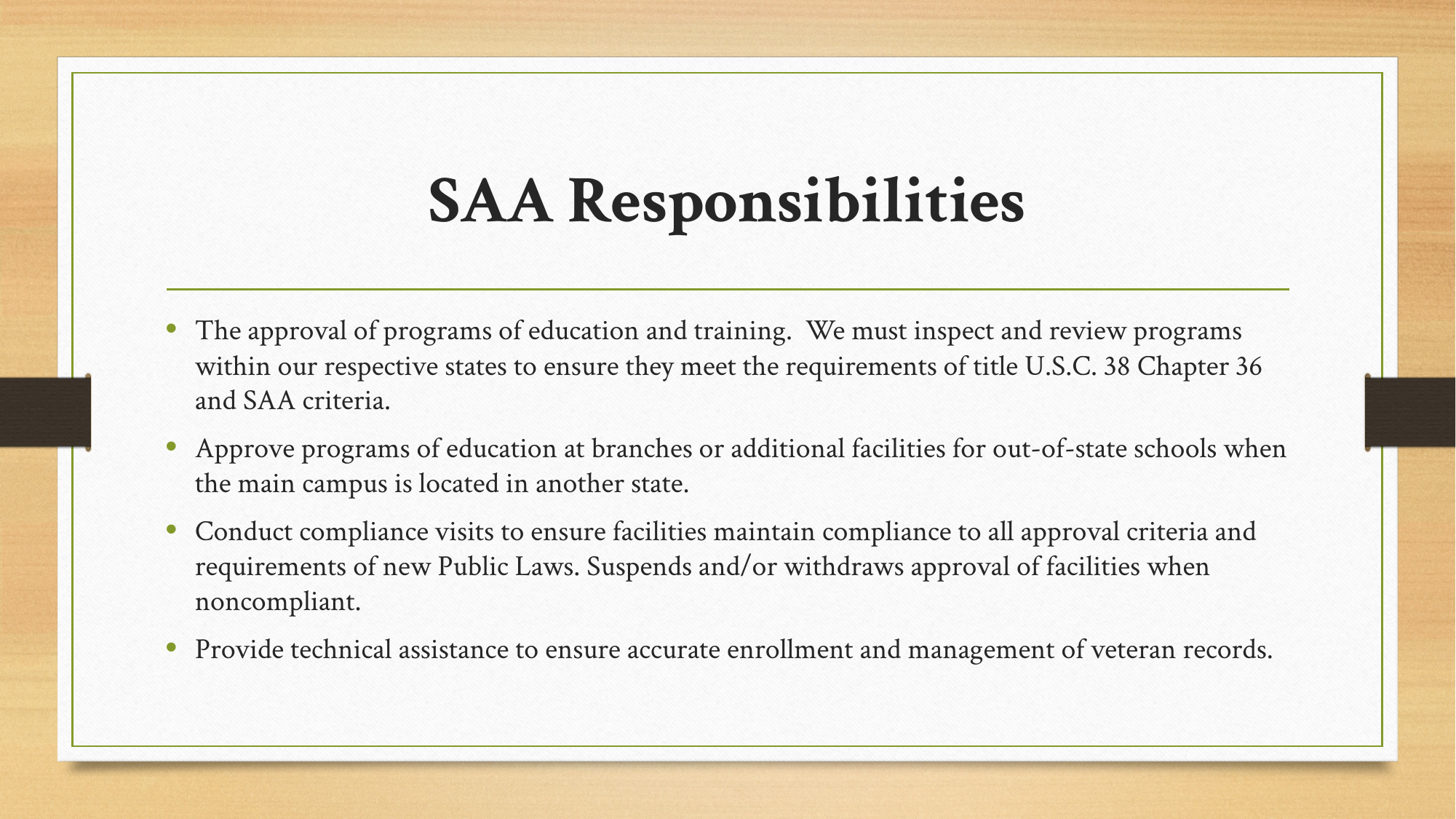

# SAA Responsibilities
The approval of programs of education and training.  We must inspect and review programs within our respective states to ensure they meet the requirements of title U.S.C. 38 Chapter 36 and SAA criteria.
Approve programs of education at branches or additional facilities for out-of-state schools when the main campus is located in another state.
Conduct compliance visits to ensure facilities maintain compliance to all approval criteria and requirements of new Public Laws. Suspends and/or withdraws approval of facilities when noncompliant.
Provide technical assistance to ensure accurate enrollment and management of veteran records.